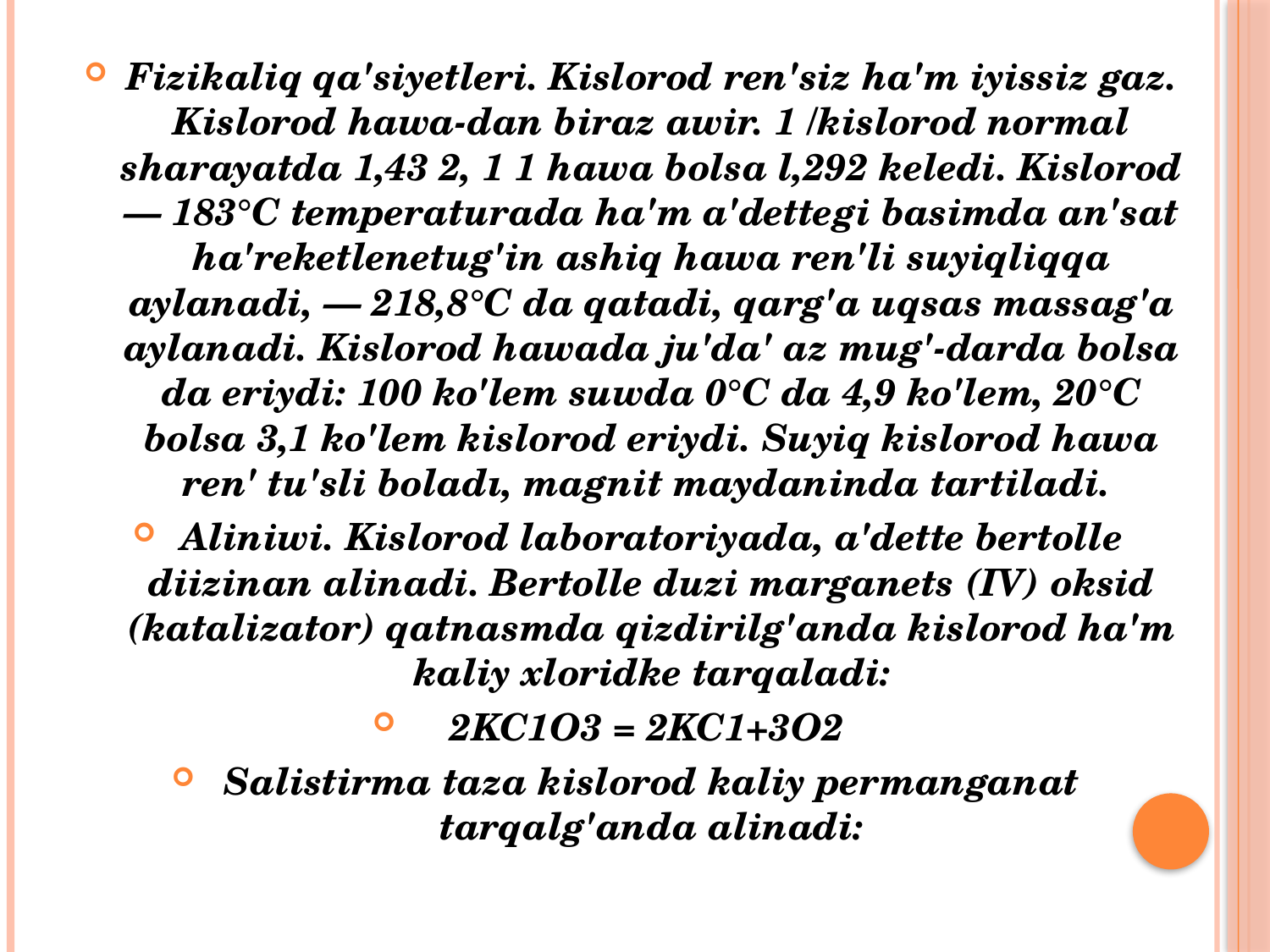

Fizikaliq qa'siyetleri. Kislorod ren'siz ha'm iyissiz gaz. Kislorod hawa-dan biraz awir. 1 /kislorod normal sharayatda 1,43 2, 1 1 hawa bolsa l,292 keledi. Kislorod — 183°C temperaturada ha'm a'dettegi basimda an'sat ha'reketlenetug'in ashiq hawa ren'li suyiqliqqa aylanadi, — 218,8°C da qatadi, qarg'a uqsas massag'a aylanadi. Kislorod hawada ju'da' az mug'-darda bolsa da eriydi: 100 ko'lem suwda 0°C da 4,9 ko'lem, 20°C bolsa 3,1 ko'lem kislorod eriydi. Suyiq kislorod hawa ren' tu'sli boladı, magnit maydaninda tartiladi.
Aliniwi. Kislorod laboratoriyada, a'dette bertolle diizinan alinadi. Bertolle duzi marganets (IV) oksid (katalizator) qatnasmda qizdirilg'anda kislorod ha'm kaliy xloridke tarqaladi:
2KC1O3 = 2KC1+3O2
Salistirma taza kislorod kaliy permanganat tarqalg'anda alinadi: